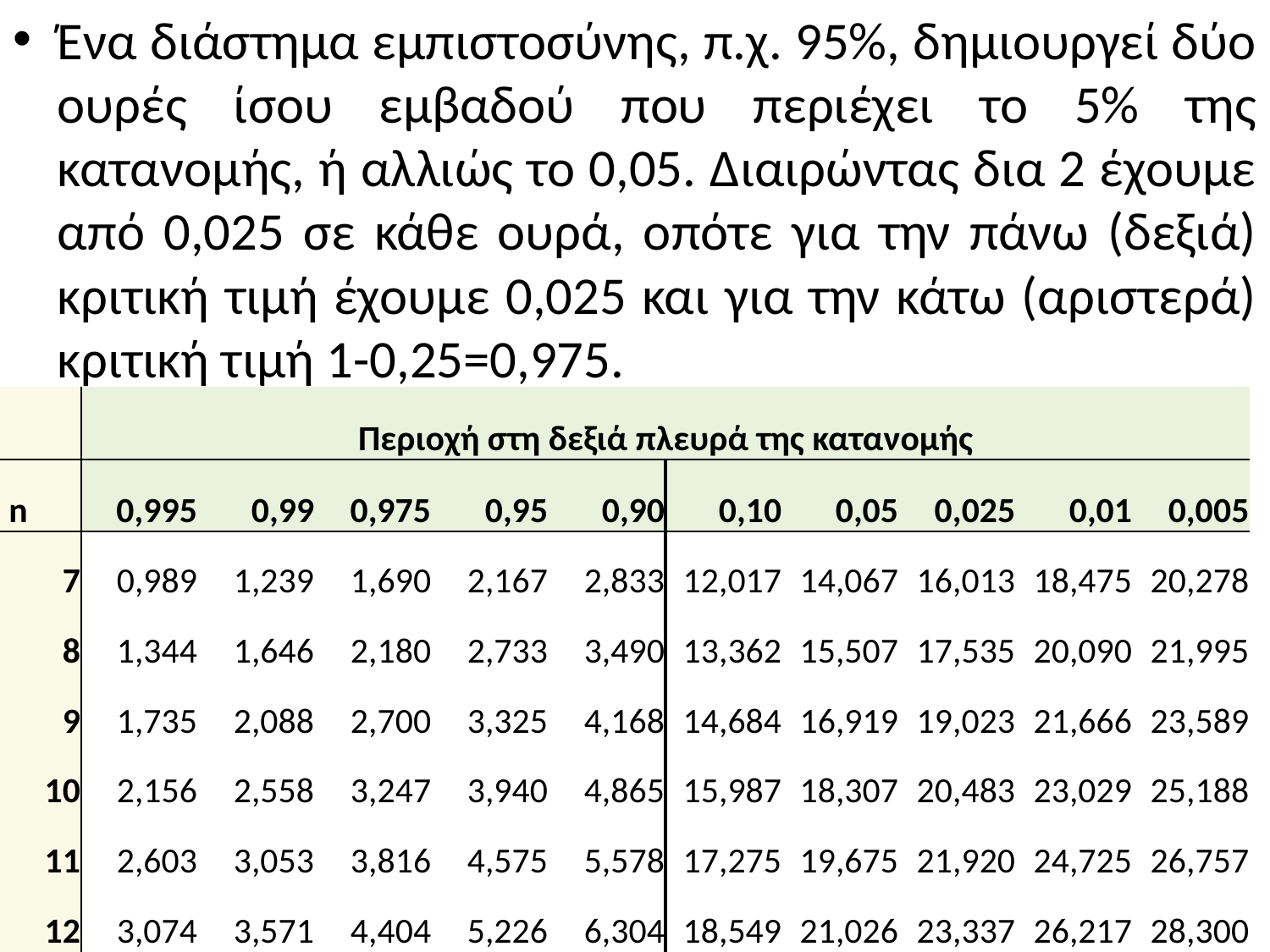

Ένα διάστημα εμπιστοσύνης, π.χ. 95%, δημιουργεί δύο ουρές ίσου εμβαδού που περιέχει το 5% της κατανομής, ή αλλιώς το 0,05. Διαιρώντας δια 2 έχουμε από 0,025 σε κάθε ουρά, οπότε για την πάνω (δεξιά) κριτική τιμή έχουμε 0,025 και για την κάτω (αριστερά) κριτική τιμή 1-0,25=0,975.

|  | Περιοχή στη δεξιά πλευρά της κατανομής |  |  |  |  |  |  |  |  |  |
| --- | --- | --- | --- | --- | --- | --- | --- | --- | --- | --- |
| n | 0,995 | 0,99 | 0,975 | 0,95 | 0,90 | 0,10 | 0,05 | 0,025 | 0,01 | 0,005 |
| 7 | 0,989 | 1,239 | 1,690 | 2,167 | 2,833 | 12,017 | 14,067 | 16,013 | 18,475 | 20,278 |
| 8 | 1,344 | 1,646 | 2,180 | 2,733 | 3,490 | 13,362 | 15,507 | 17,535 | 20,090 | 21,995 |
| 9 | 1,735 | 2,088 | 2,700 | 3,325 | 4,168 | 14,684 | 16,919 | 19,023 | 21,666 | 23,589 |
| 10 | 2,156 | 2,558 | 3,247 | 3,940 | 4,865 | 15,987 | 18,307 | 20,483 | 23,029 | 25,188 |
| 11 | 2,603 | 3,053 | 3,816 | 4,575 | 5,578 | 17,275 | 19,675 | 21,920 | 24,725 | 26,757 |
| 12 | 3,074 | 3,571 | 4,404 | 5,226 | 6,304 | 18,549 | 21,026 | 23,337 | 26,217 | 28,300 |